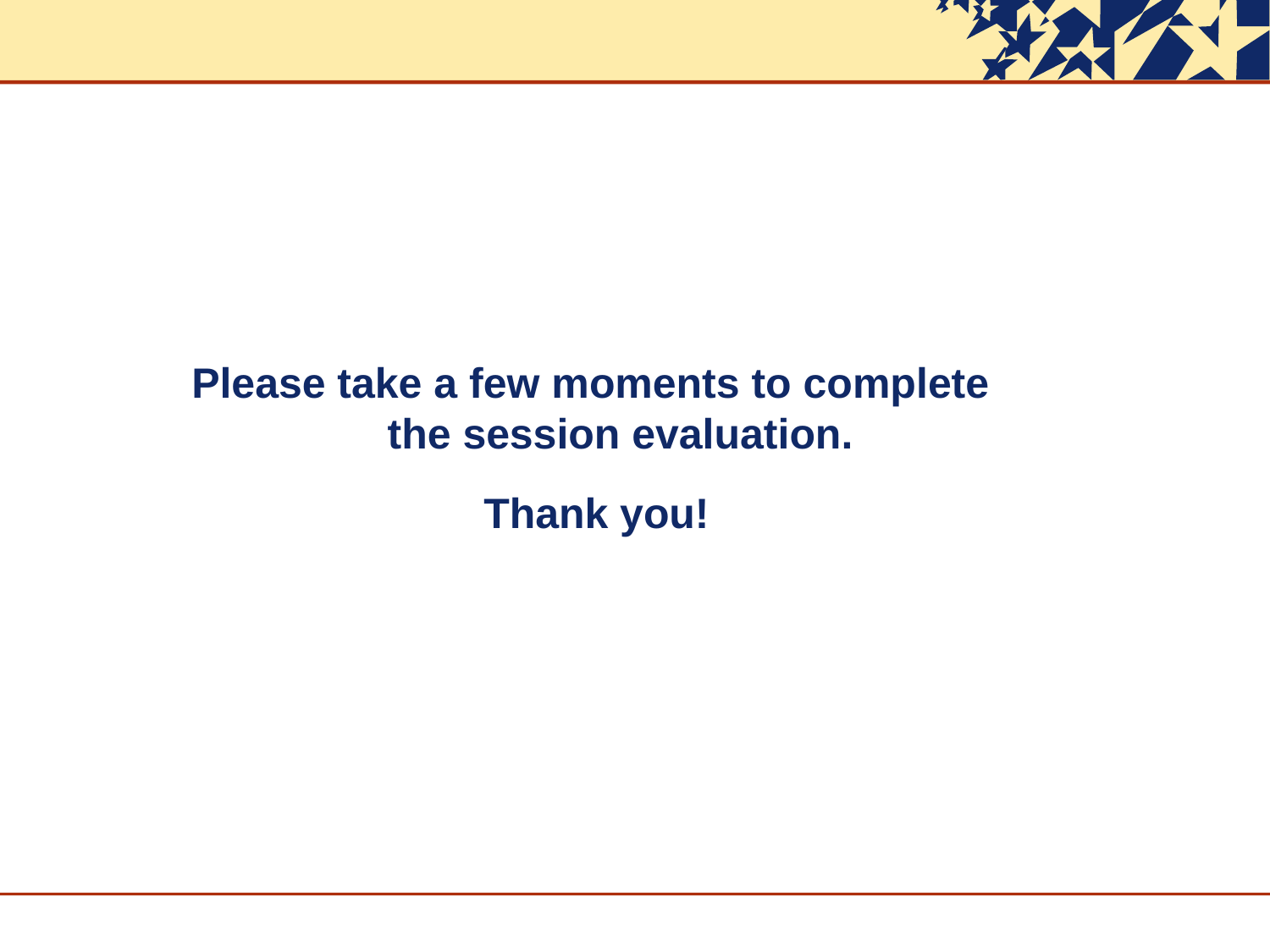

Please take a few moments to complete
the session evaluation.
Thank you!